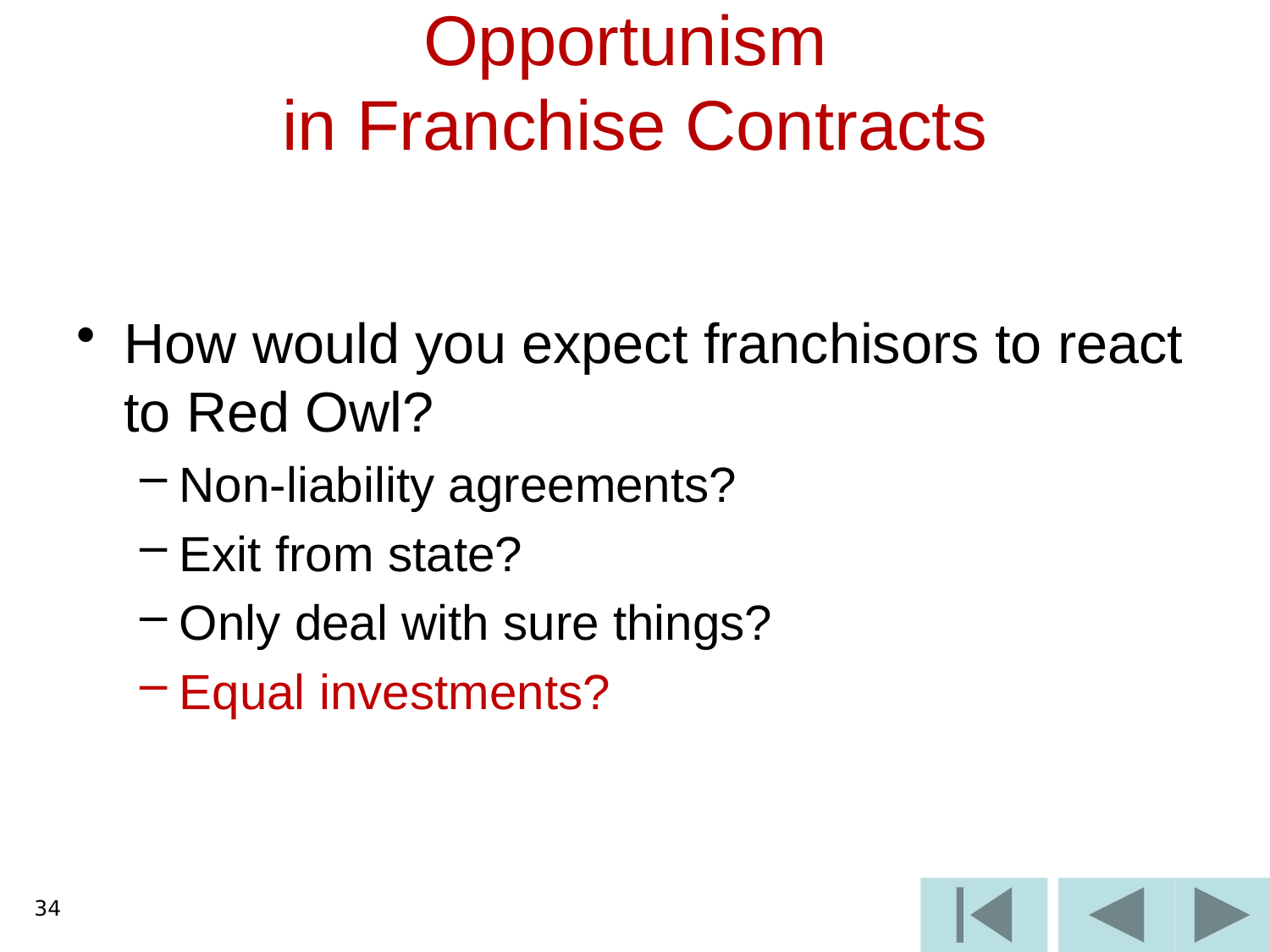

# Opportunism in Franchise Contracts

How would you expect franchisors to react to Red Owl?
Non-liability agreements?
Exit from state?
Only deal with sure things?
Equal investments?

34